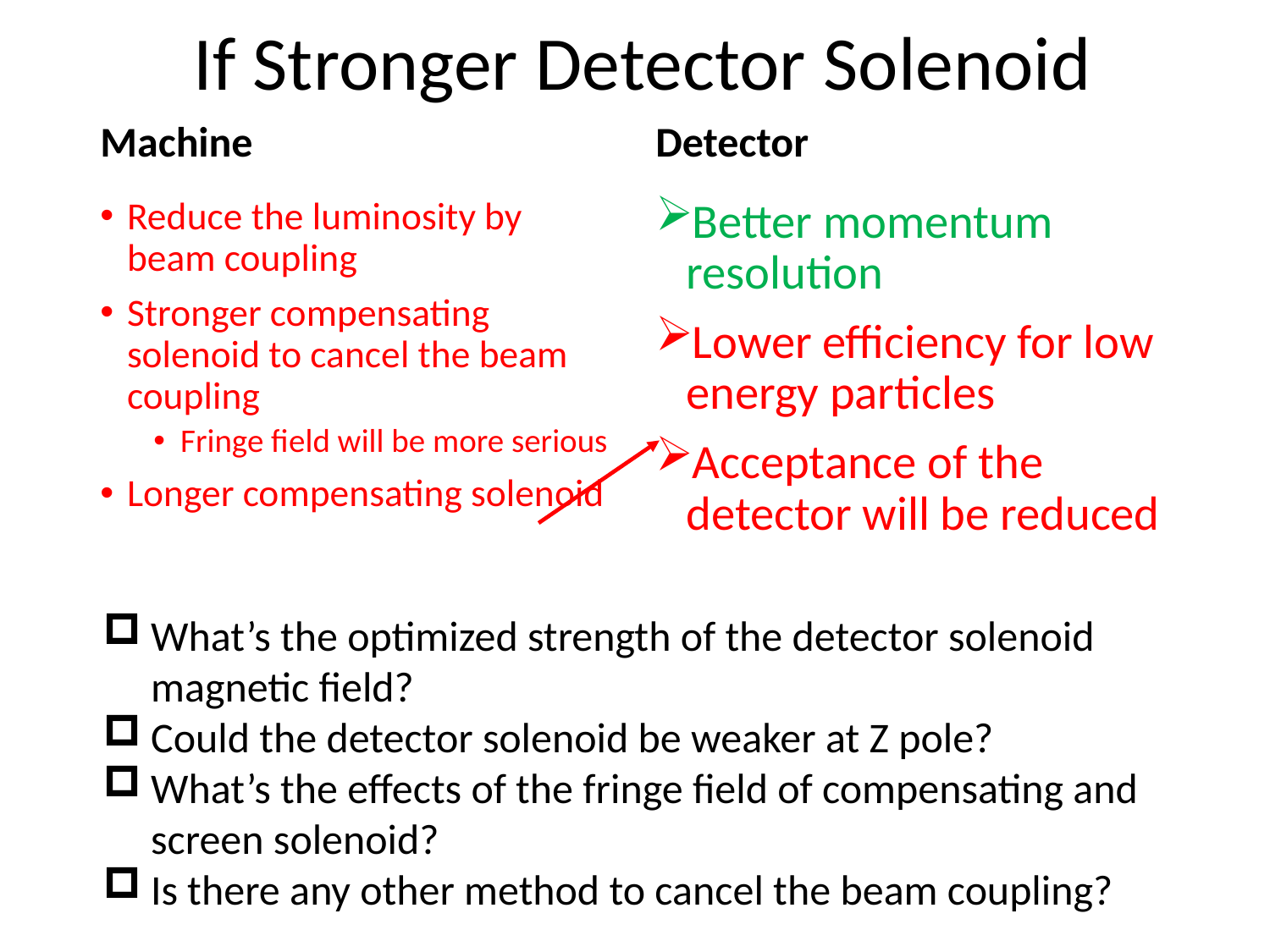

# If Stronger Detector Solenoid
Machine
Detector
Reduce the luminosity by beam coupling
Stronger compensating solenoid to cancel the beam coupling
Fringe field will be more serious
Longer compensating solenoid
Better momentum resolution
Lower efficiency for low energy particles
Acceptance of the detector will be reduced

What’s the optimized strength of the detector solenoid magnetic field?
Could the detector solenoid be weaker at Z pole?
What’s the effects of the fringe field of compensating and screen solenoid?
Is there any other method to cancel the beam coupling?